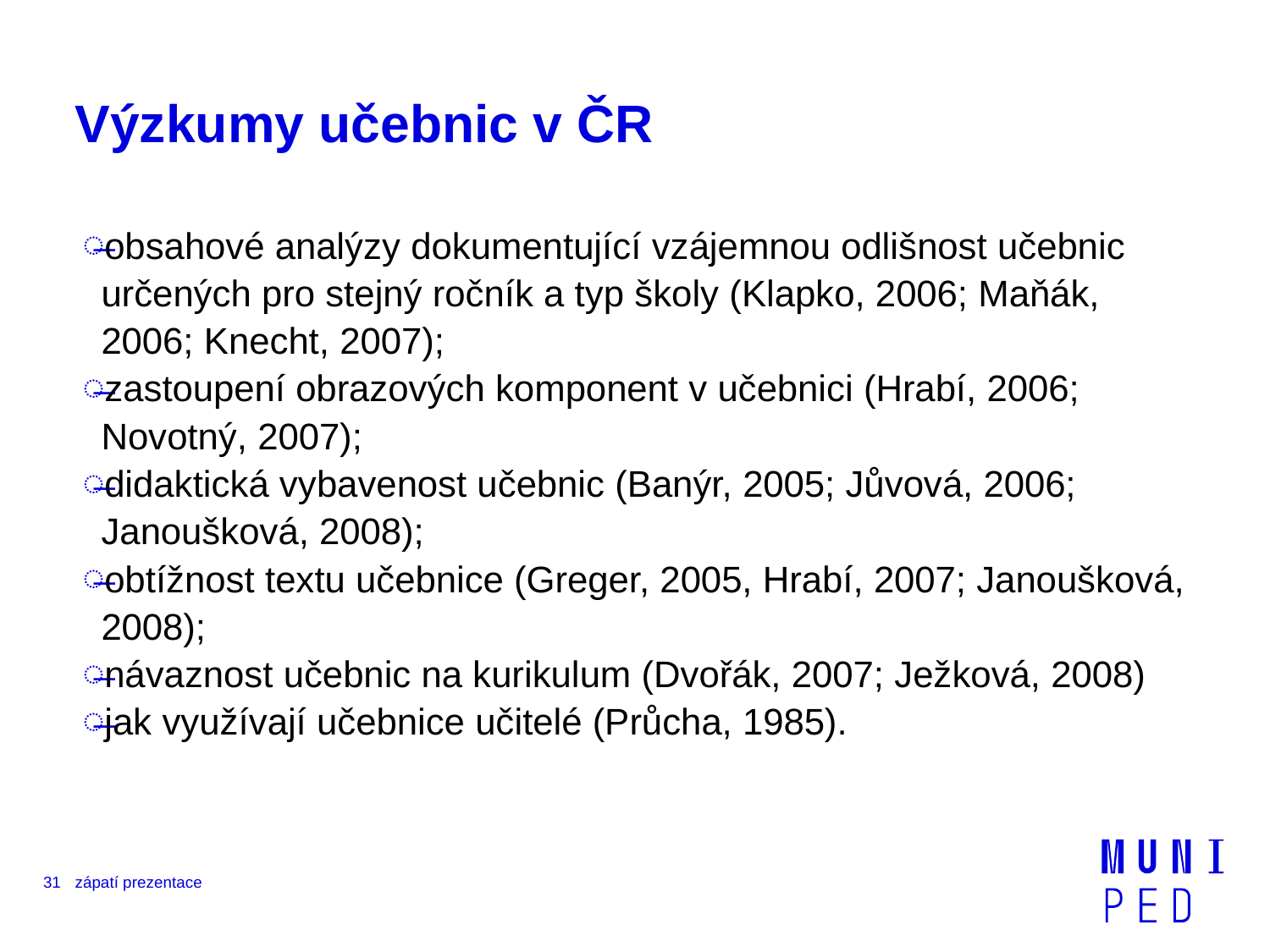

# Výzkumy učebnic v ČR
obsahové analýzy dokumentující vzájemnou odlišnost učebnic určených pro stejný ročník a typ školy (Klapko, 2006; Maňák, 2006; Knecht, 2007);
zastoupení obrazových komponent v učebnici (Hrabí, 2006; Novotný, 2007);
didaktická vybavenost učebnic (Banýr, 2005; Jůvová, 2006; Janoušková, 2008);
obtížnost textu učebnice (Greger, 2005, Hrabí, 2007; Janoušková, 2008);
návaznost učebnic na kurikulum (Dvořák, 2007; Ježková, 2008)
jak využívají učebnice učitelé (Průcha, 1985).
31
zápatí prezentace